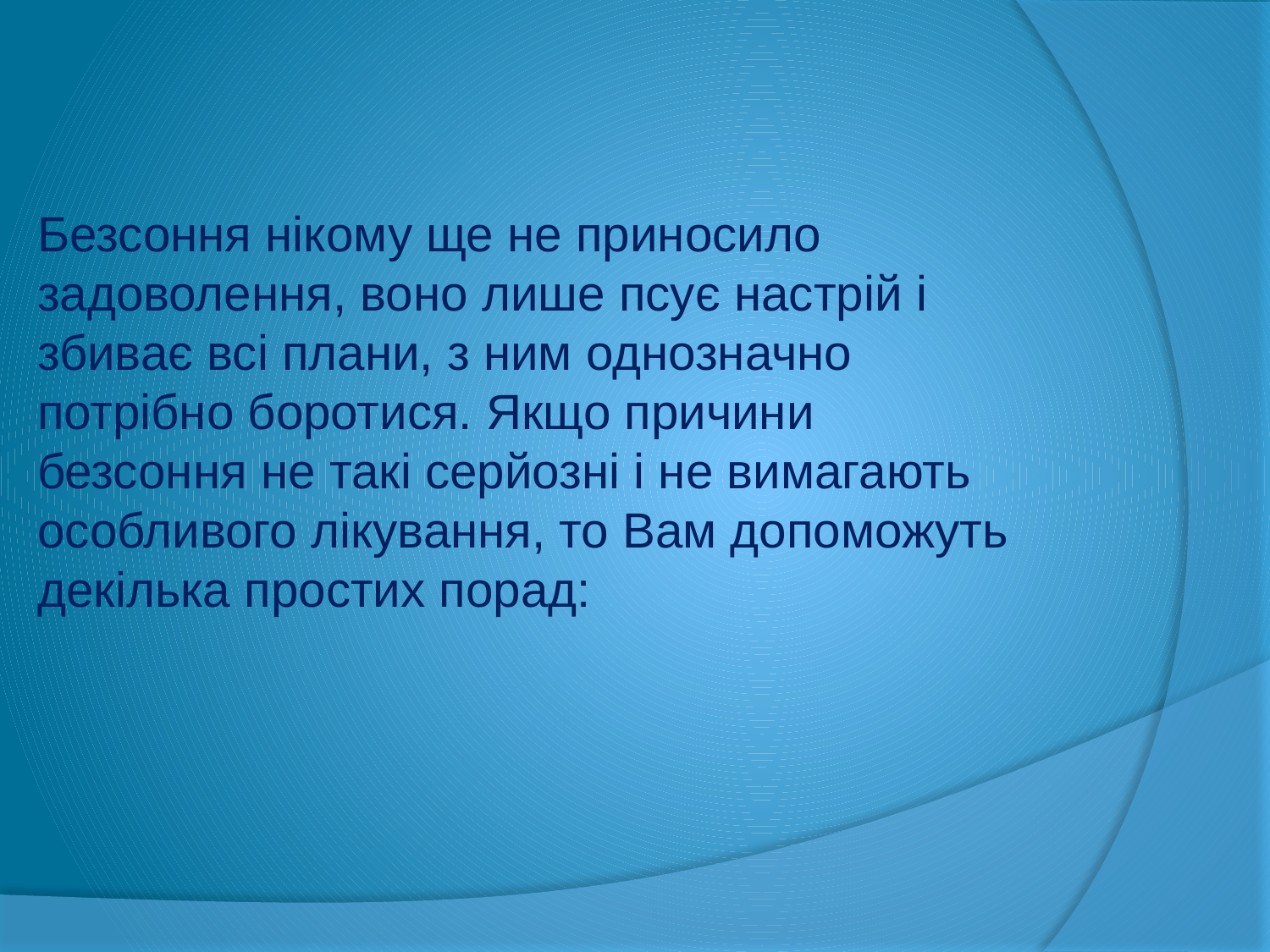

Безсоння нікому ще не приносило задоволення, воно лише псує настрій і збиває всі плани, з ним однозначно потрібно боротися. Якщо причини безсоння не такі серйозні і не вимагають особливого лікування, то Вам допоможуть декілька простих порад: